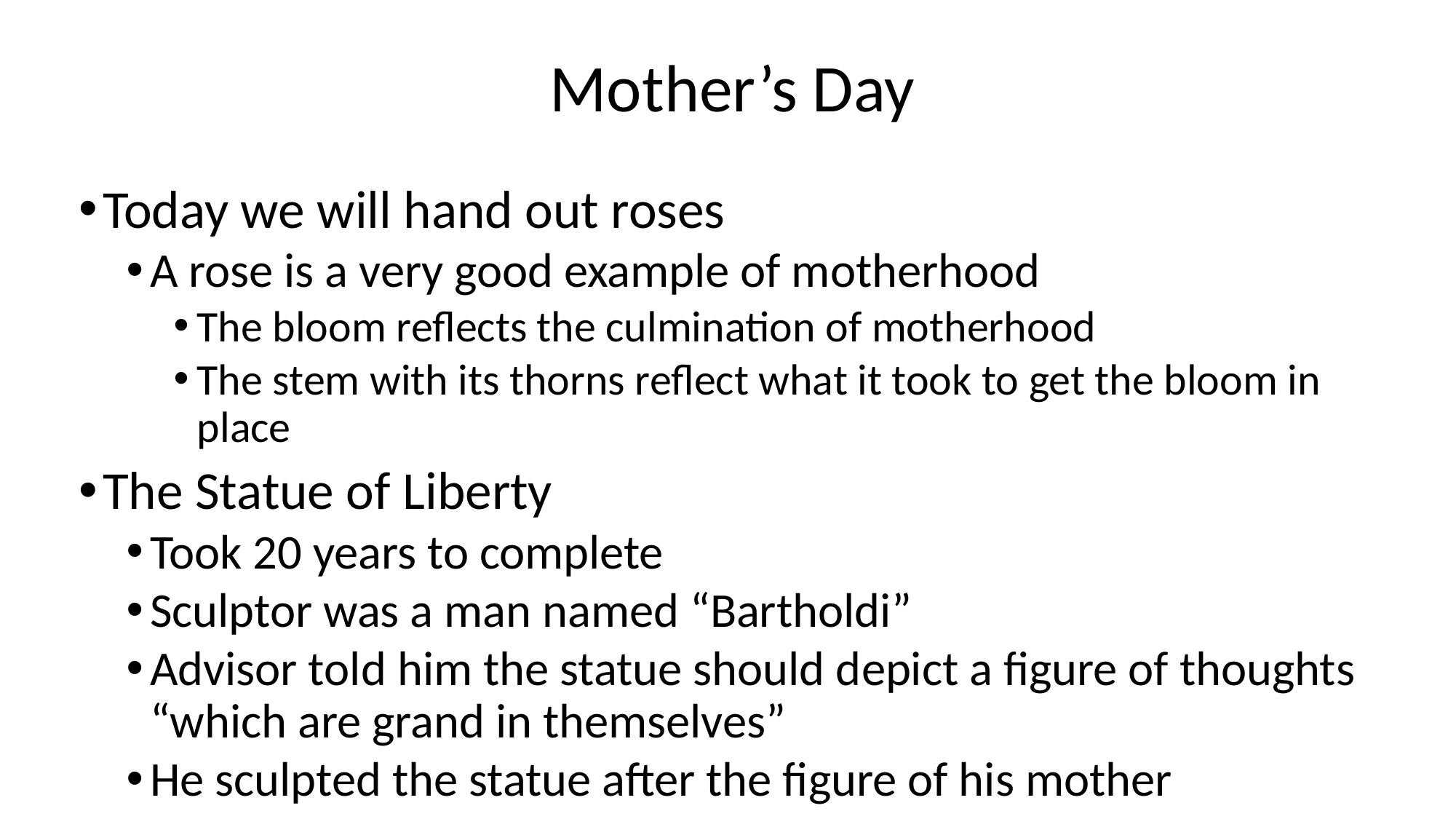

# Mother’s Day
Today we will hand out roses
A rose is a very good example of motherhood
The bloom reflects the culmination of motherhood
The stem with its thorns reflect what it took to get the bloom in place
The Statue of Liberty
Took 20 years to complete
Sculptor was a man named “Bartholdi”
Advisor told him the statue should depict a figure of thoughts “which are grand in themselves”
He sculpted the statue after the figure of his mother